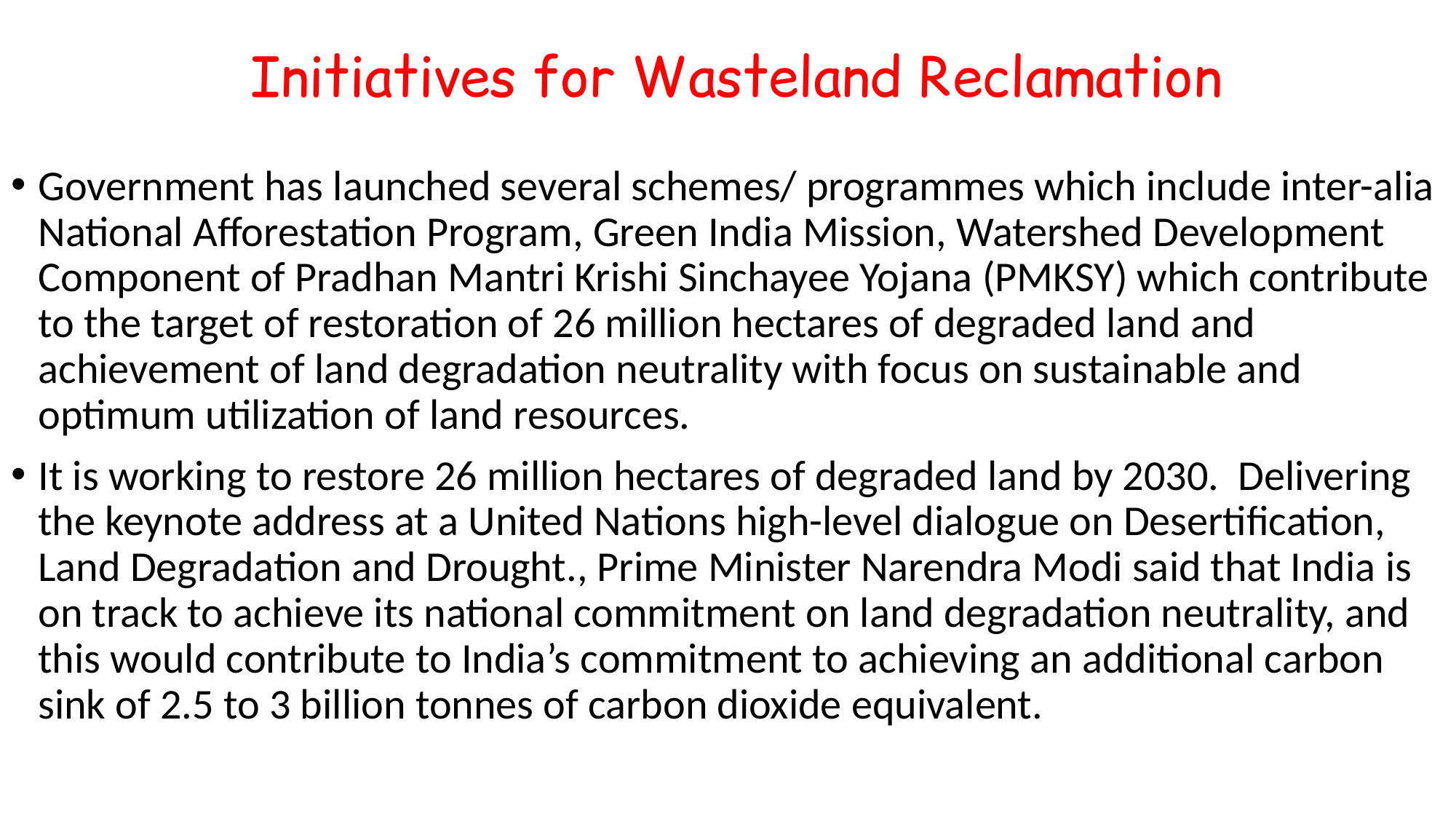

# Initiatives for Wasteland Reclamation
Government has launched several schemes/ programmes which include inter-alia National Afforestation Program, Green India Mission, Watershed Development Component of Pradhan Mantri Krishi Sinchayee Yojana (PMKSY) which contribute to the target of restoration of 26 million hectares of degraded land and achievement of land degradation neutrality with focus on sustainable and optimum utilization of land resources.
It is working to restore 26 million hectares of degraded land by 2030.  Delivering the keynote address at a United Nations high-level dialogue on Desertification, Land Degradation and Drought., Prime Minister Narendra Modi said that India is on track to achieve its national commitment on land degradation neutrality, and this would contribute to India’s commitment to achieving an additional carbon sink of 2.5 to 3 billion tonnes of carbon dioxide equivalent.